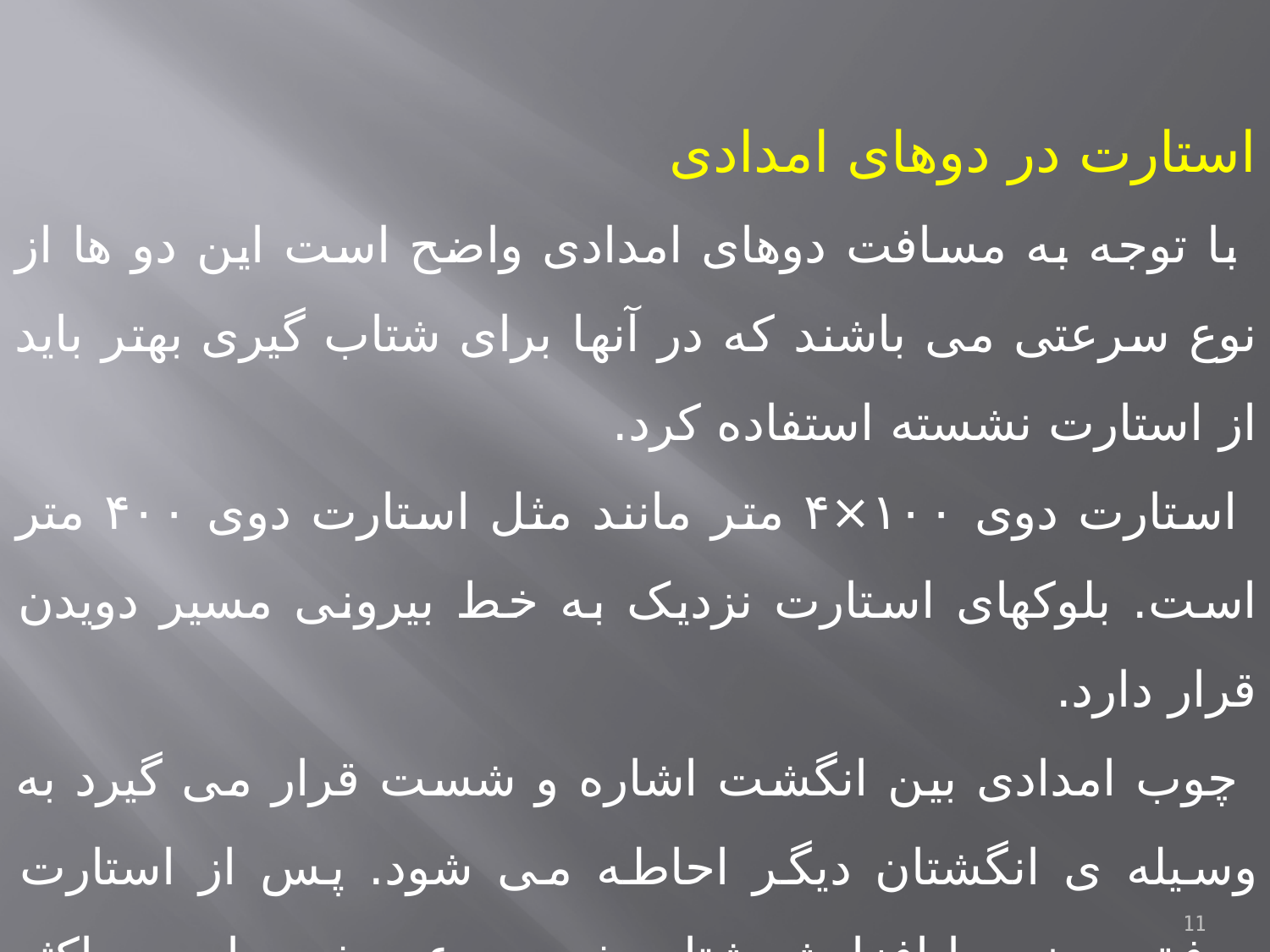

استارت در دوهای امدادی
 با توجه به مسافت دوهای امدادی واضح است این دو ها از نوع سرعتی می باشند که در آنها برای شتاب گیری بهتر باید از استارت نشسته استفاده کرد.
 استارت دوی ۱۰۰×۴ متر مانند مثل استارت دوی ۴۰۰ متر است. بلوکهای استارت نزدیک به خط بیرونی مسیر دویدن قرار دارد.
 چوب امدادی بین انگشت اشاره و شست قرار می گیرد به وسیله ی انگشتان دیگر احاطه می شود. پس از استارت موفق، دونده با افزایش شتاب خود سرعت خود را به حداکثر می رساند.
11